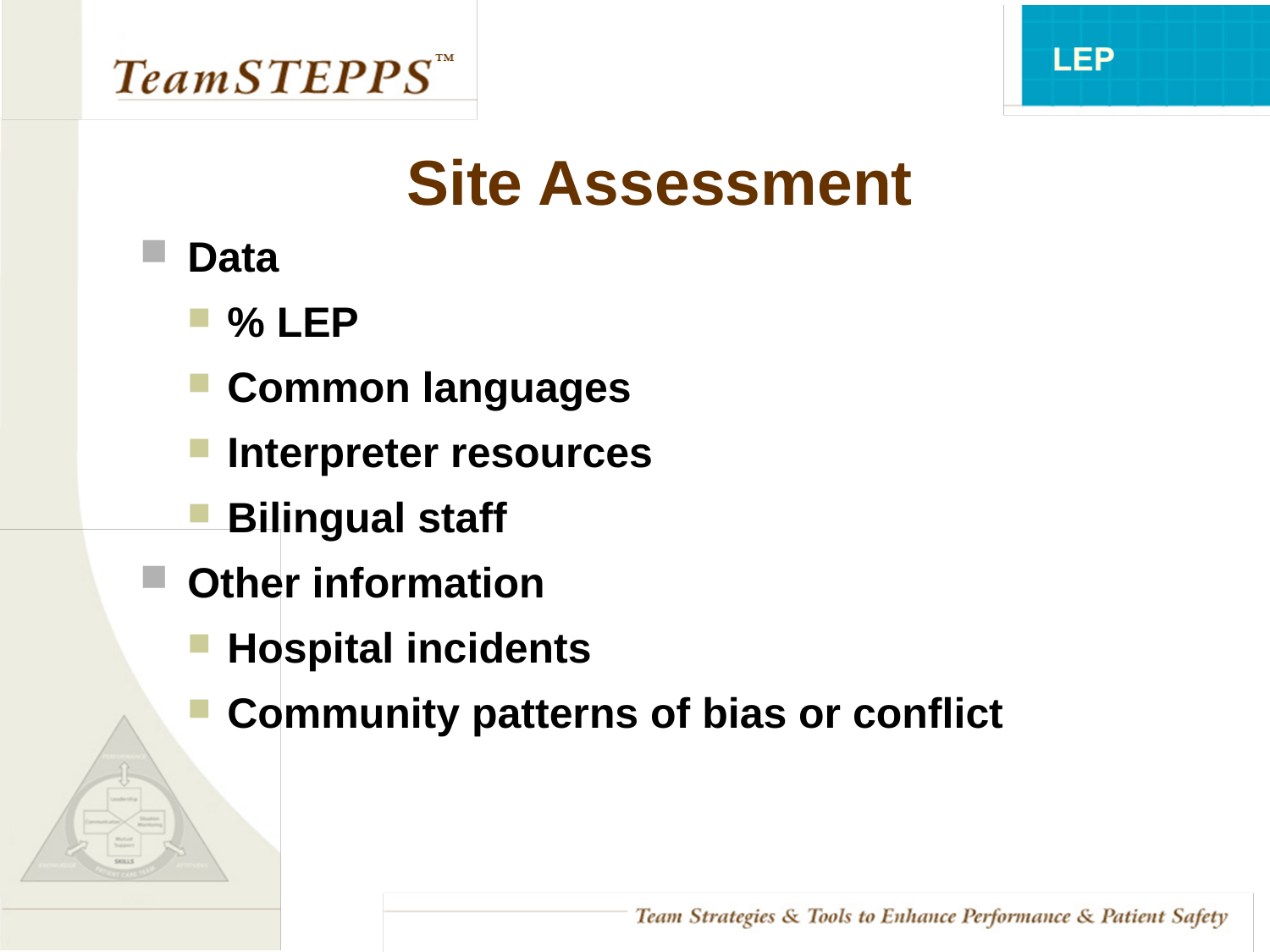

# Site Assessment
Data
% LEP
Common languages
Interpreter resources
Bilingual staff
Other information
Hospital incidents
Community patterns of bias or conflict